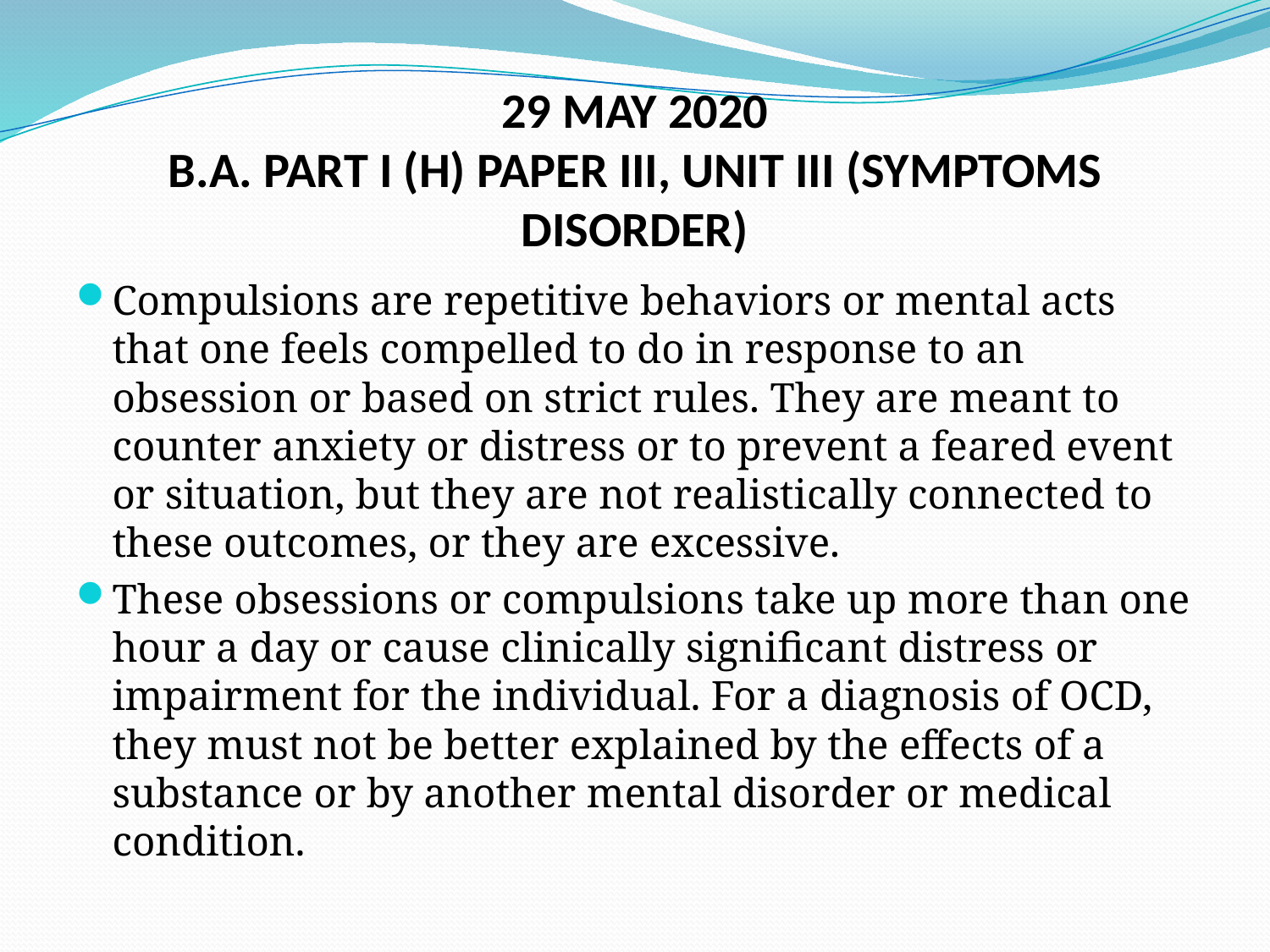

# 29 MAY 2020 B.A. PART I (H) PAPER III, UNIT III (SYMPTOMS DISORDER)
Compulsions are repetitive behaviors or mental acts that one feels compelled to do in response to an obsession or based on strict rules. They are meant to counter anxiety or distress or to prevent a feared event or situation, but they are not realistically connected to these outcomes, or they are excessive.
These obsessions or compulsions take up more than one hour a day or cause clinically significant distress or impairment for the individual. For a diagnosis of OCD, they must not be better explained by the effects of a substance or by another mental disorder or medical condition.